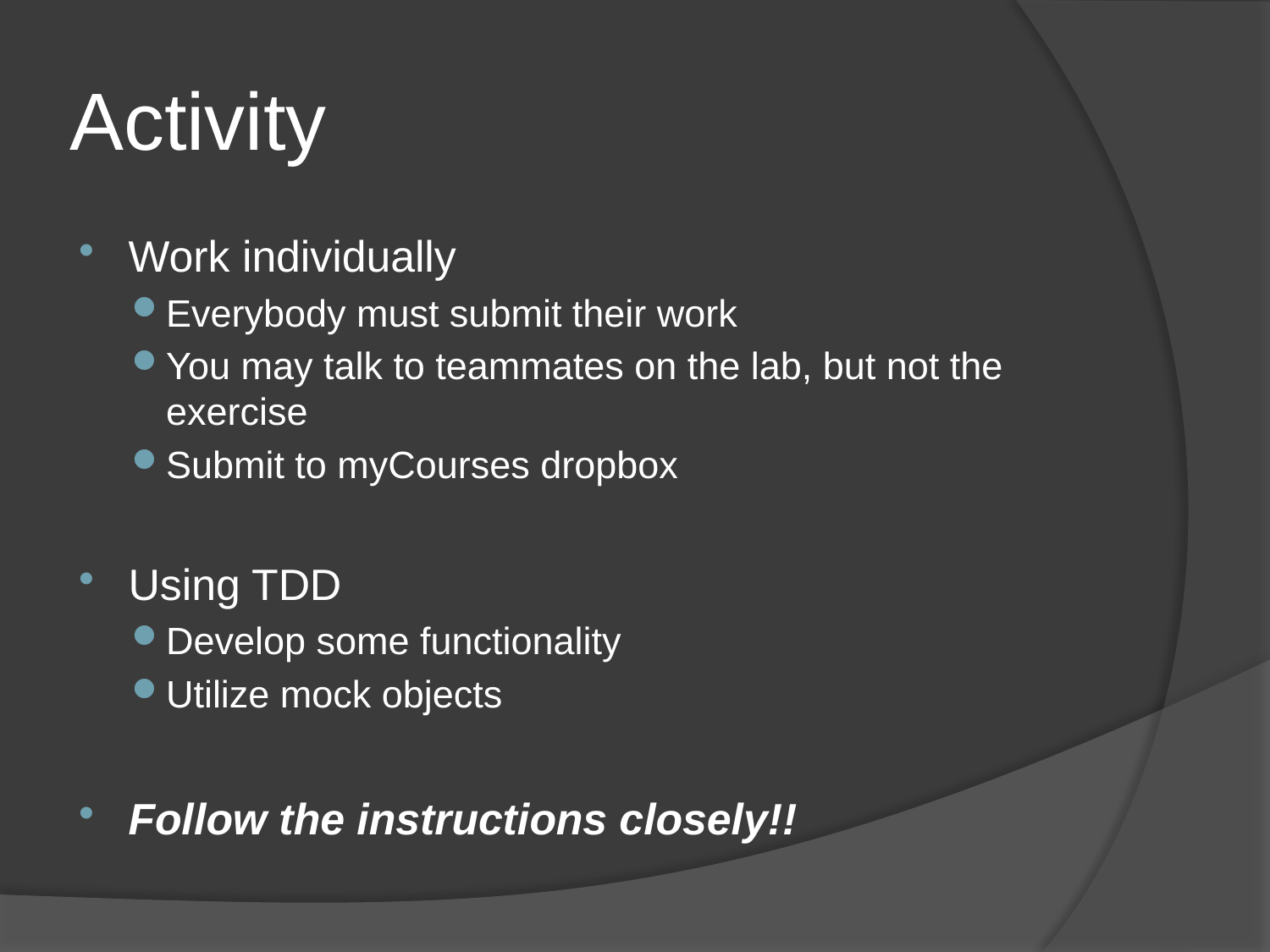

# Activity
Work individually
Everybody must submit their work
You may talk to teammates on the lab, but not the exercise
Submit to myCourses dropbox

Using TDD
Develop some functionality
Utilize mock objects

Follow the instructions closely!!